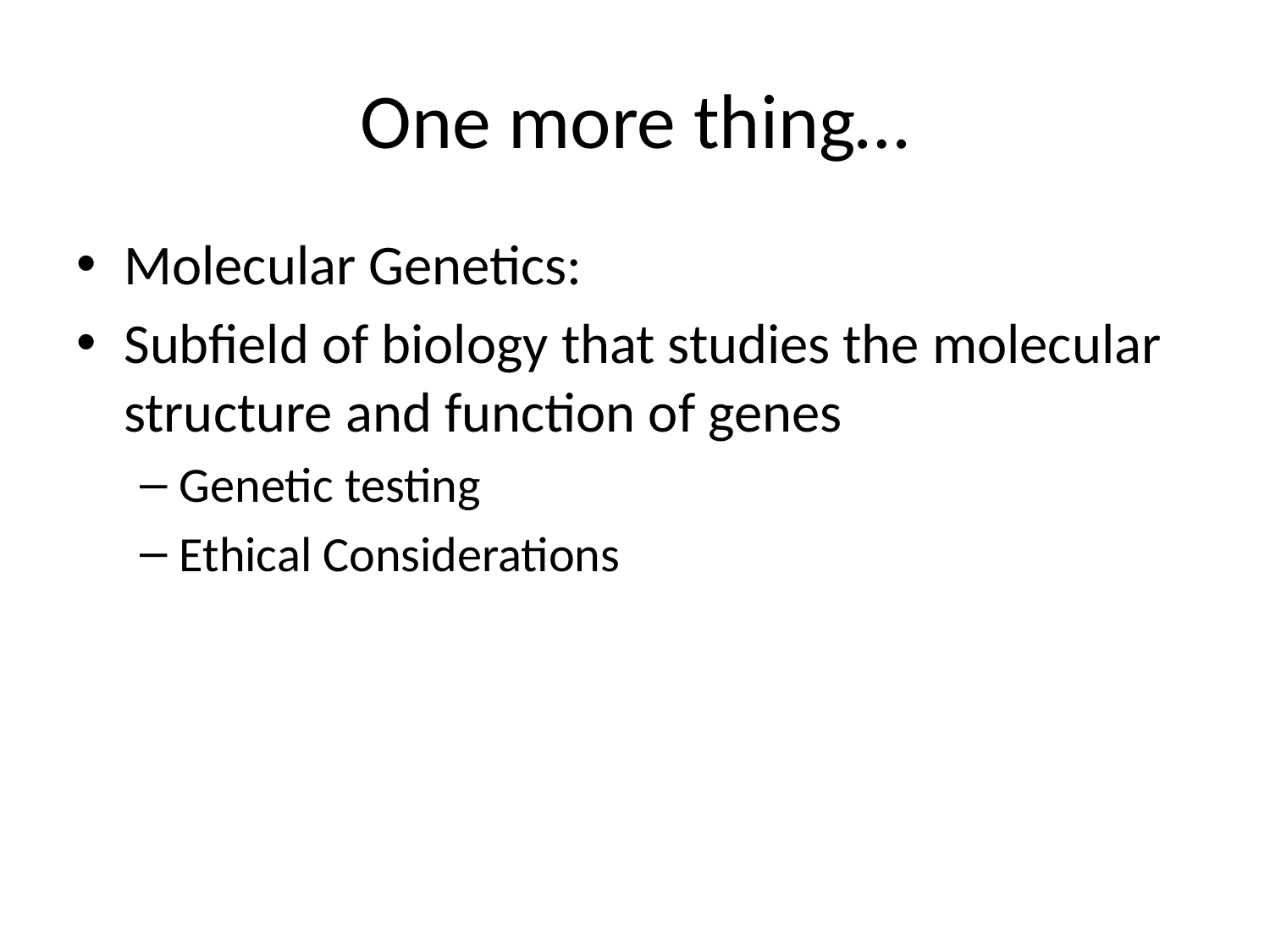

# One more thing…
Molecular Genetics:
Subfield of biology that studies the molecular structure and function of genes
Genetic testing
Ethical Considerations